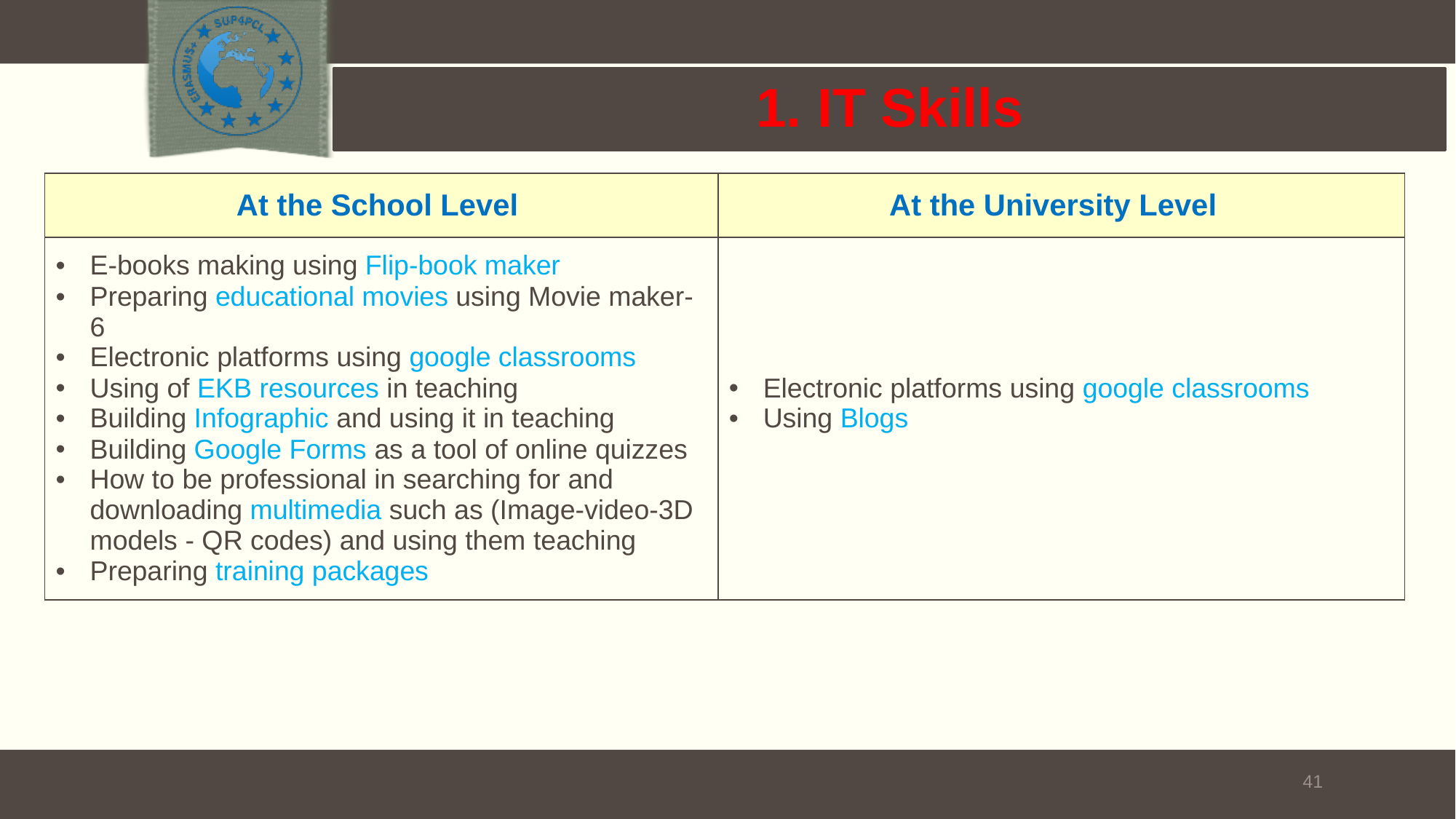

# IT Skills
| At the School Level | At the University Level |
| --- | --- |
| E-books making using Flip-book maker Preparing educational movies using Movie maker-6 Electronic platforms using google classrooms Using of EKB resources in teaching Building Infographic and using it in teaching Building Google Forms as a tool of online quizzes How to be professional in searching for and downloading multimedia such as (Image-video-3D models - QR codes) and using them teaching Preparing training packages | Electronic platforms using google classrooms Using Blogs |
41